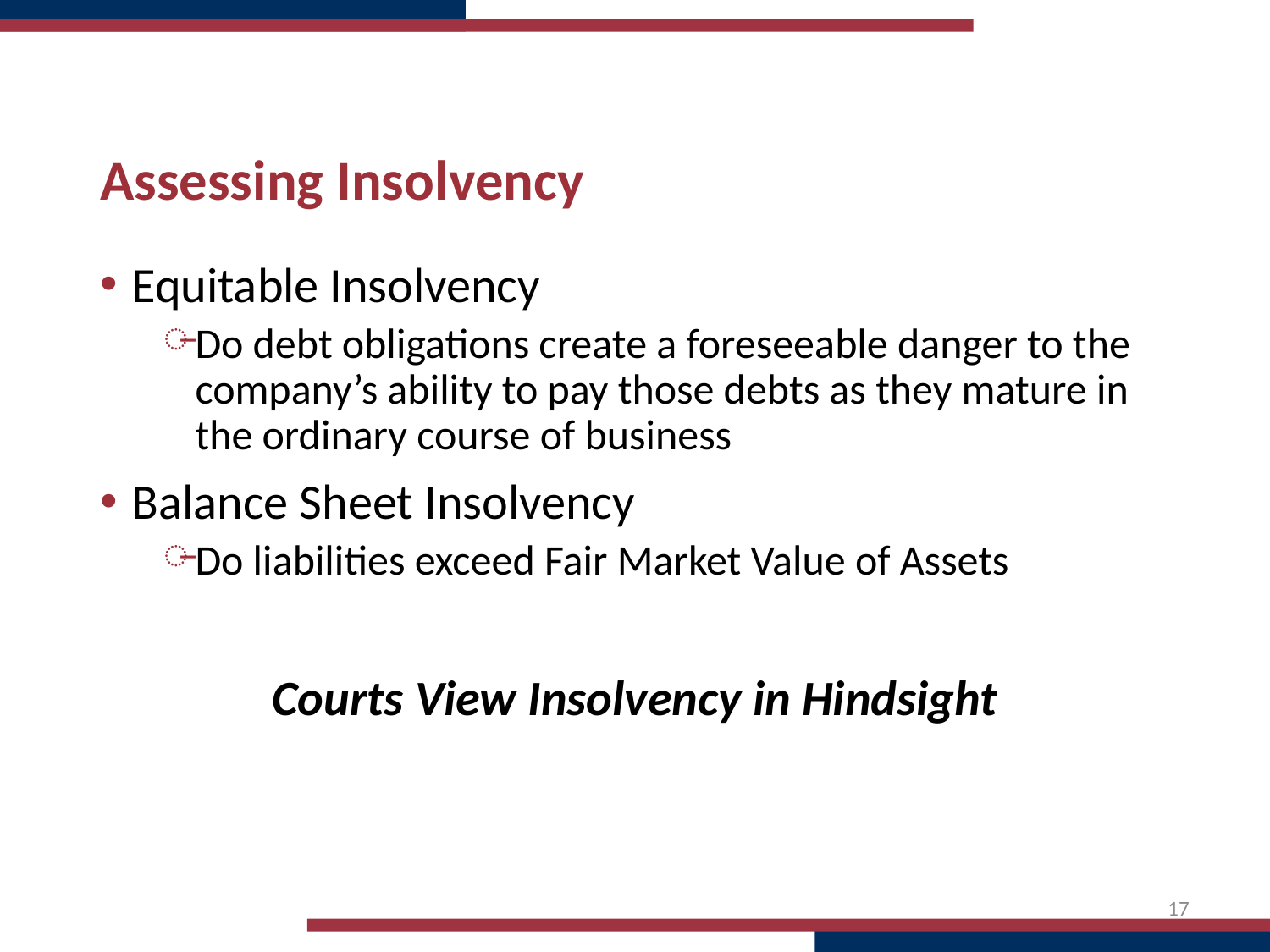

# Assessing Insolvency
Equitable Insolvency
Do debt obligations create a foreseeable danger to the company’s ability to pay those debts as they mature in the ordinary course of business
Balance Sheet Insolvency
Do liabilities exceed Fair Market Value of Assets

Courts View Insolvency in Hindsight
17